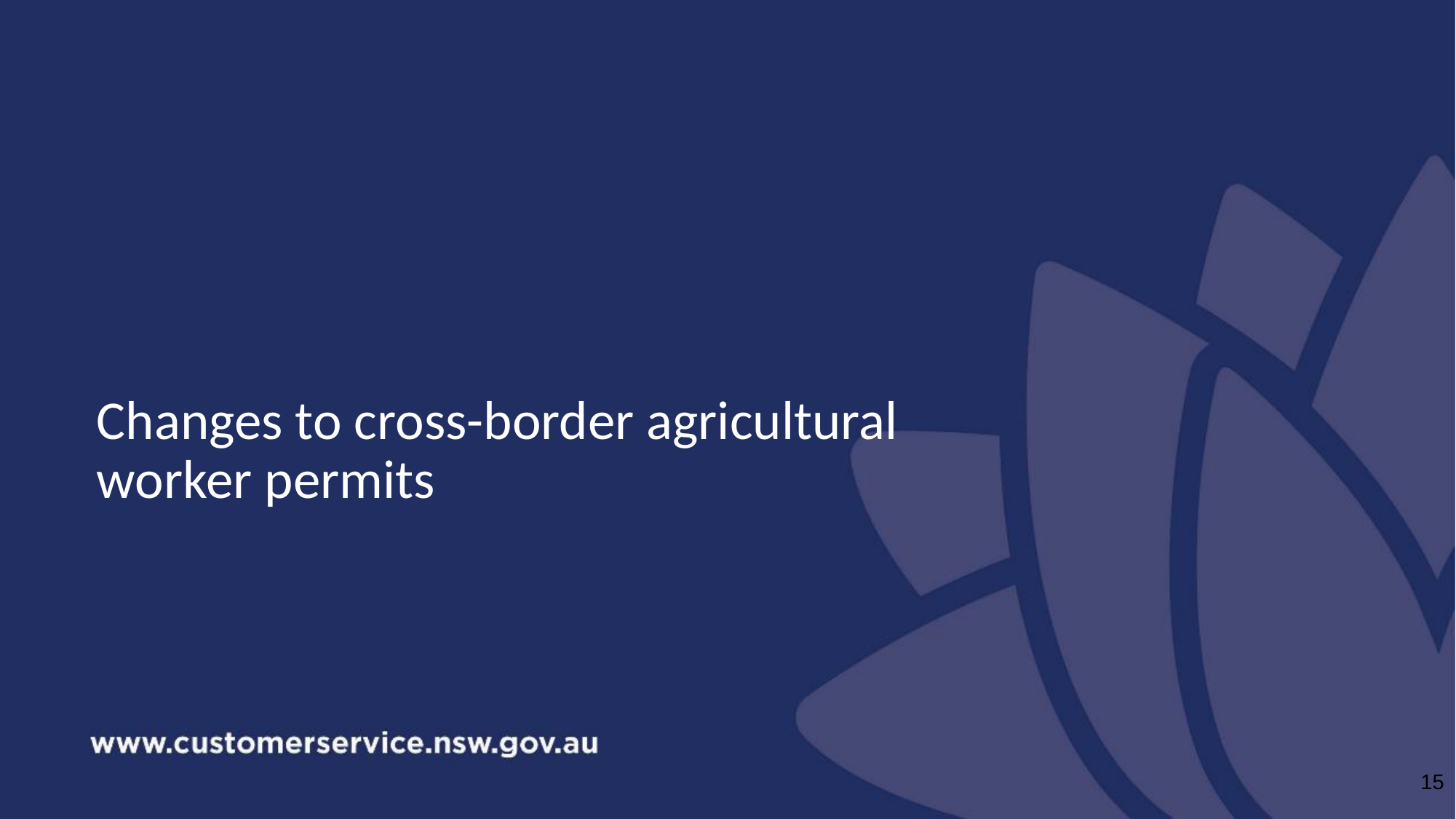

# Changes to cross-border agricultural worker permits
15